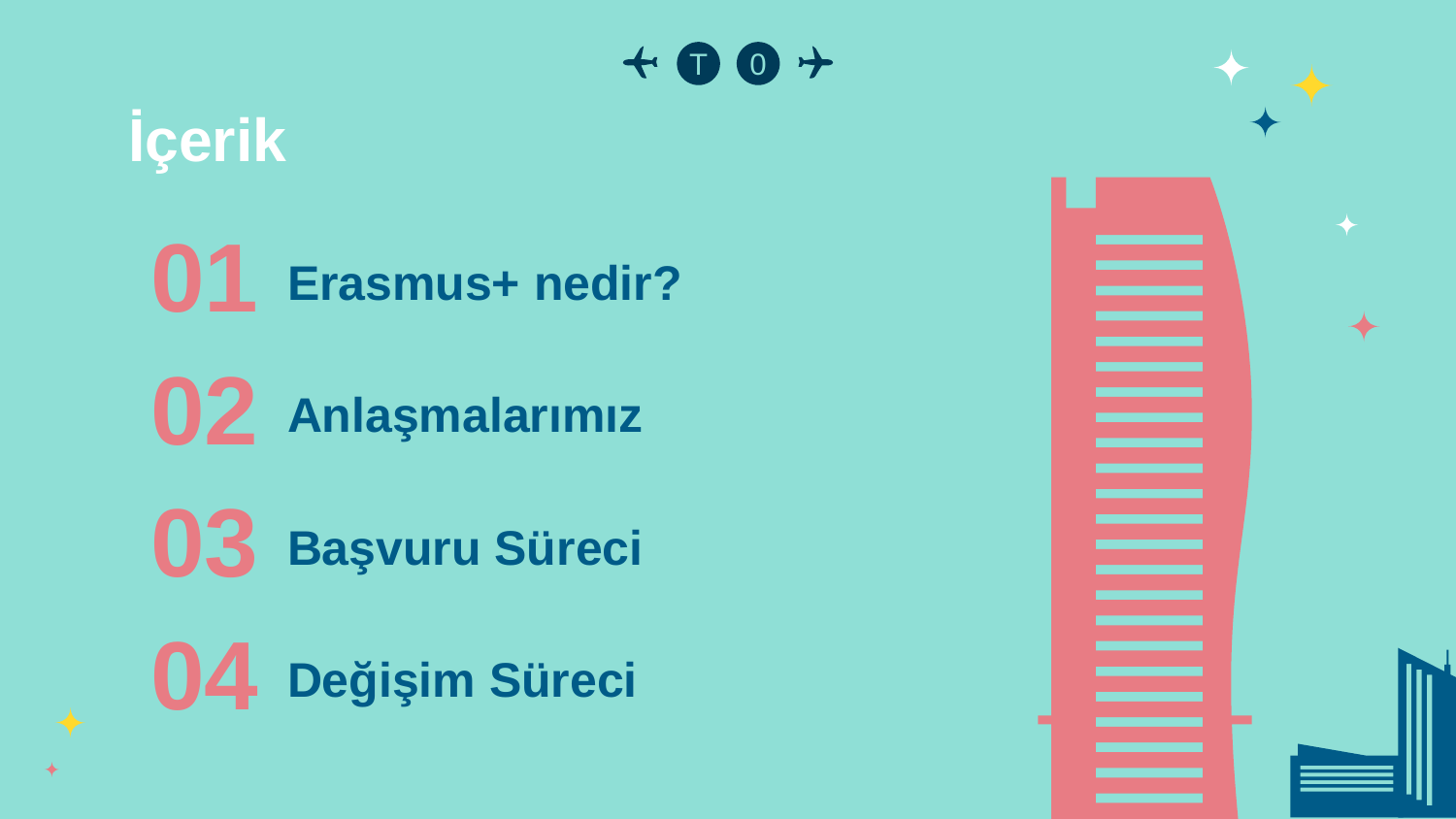

T
0

İçerik

# 01
Erasmus+ nedir?
02
Anlaşmalarımız
03
Başvuru Süreci
04

Değişim Süreci